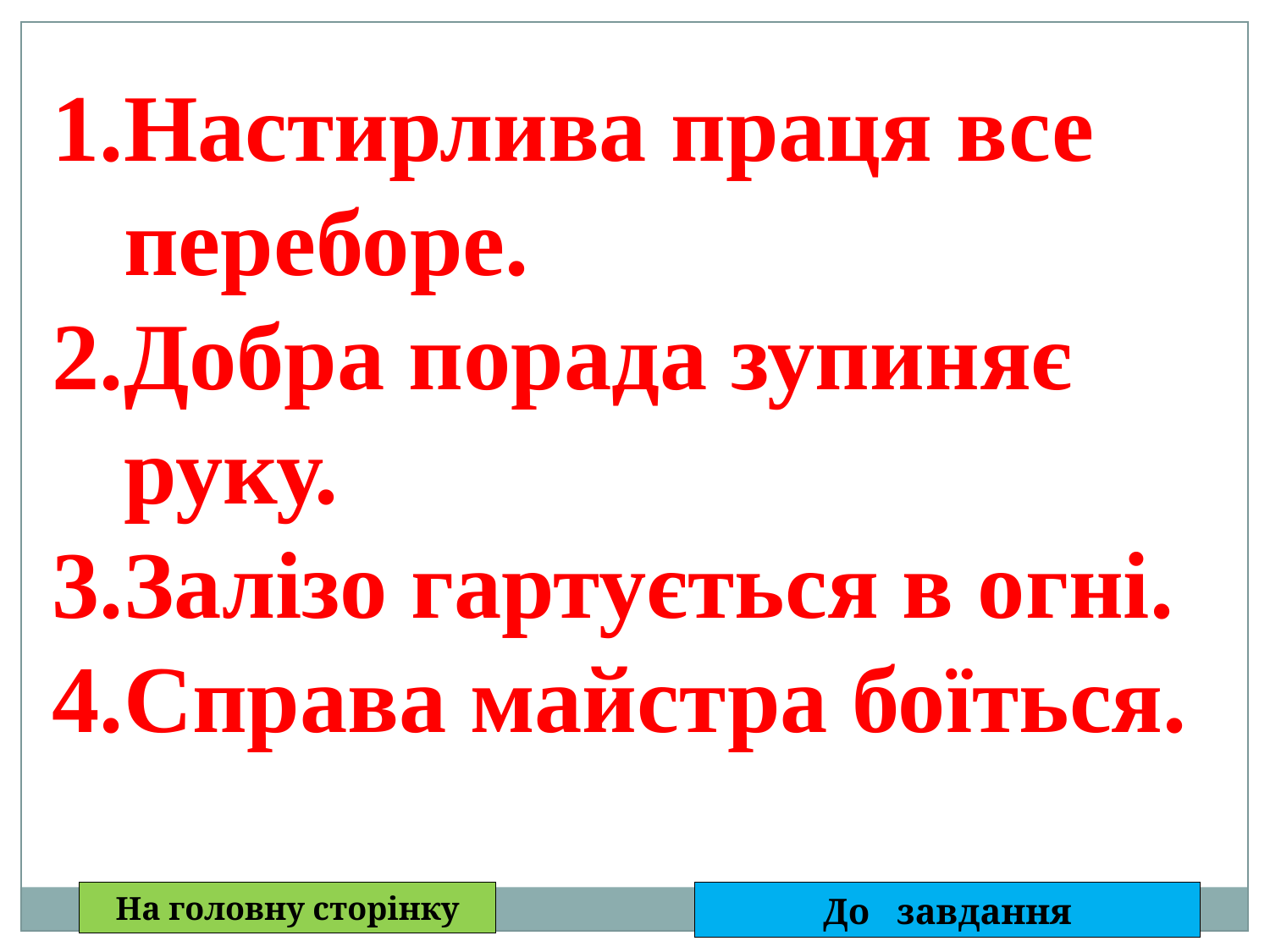

1.Настирлива праця все
   переборе.
2.Добра порада зупиняє
   руку.
3.Залізо гартується в огні.
4.Справа майстра боїться.
На головну сторінку
До   завдання